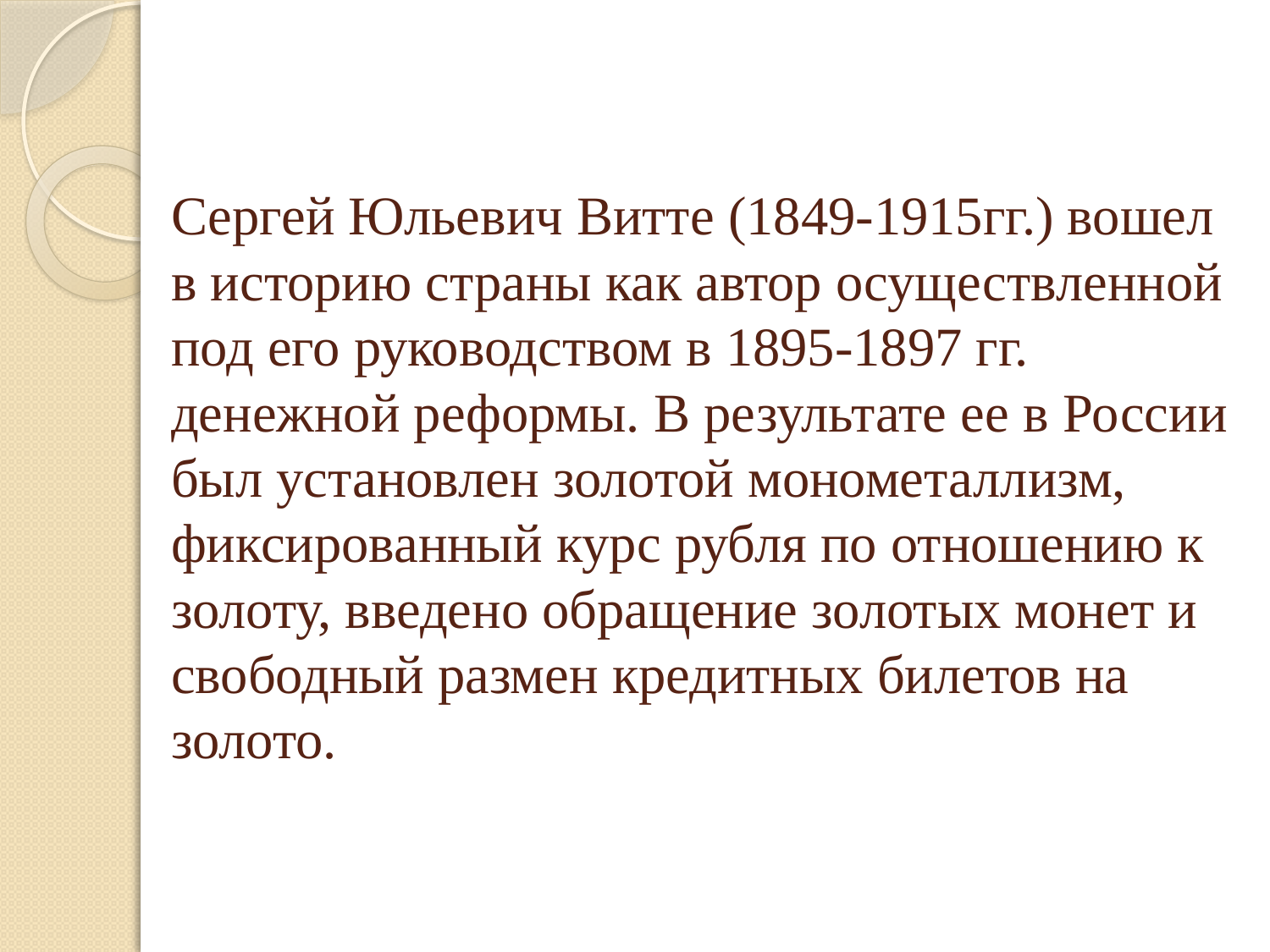

# Сергей Юльевич Витте (1849-1915гг.) вошел в историю страны как автор осуществленной под его руководством в 1895-1897 гг. денежной реформы. В результате ее в России был установлен золотой монометаллизм, фиксированный курс рубля по отношению к золоту, введено обращение золотых монет и свободный размен кредитных билетов на золото.